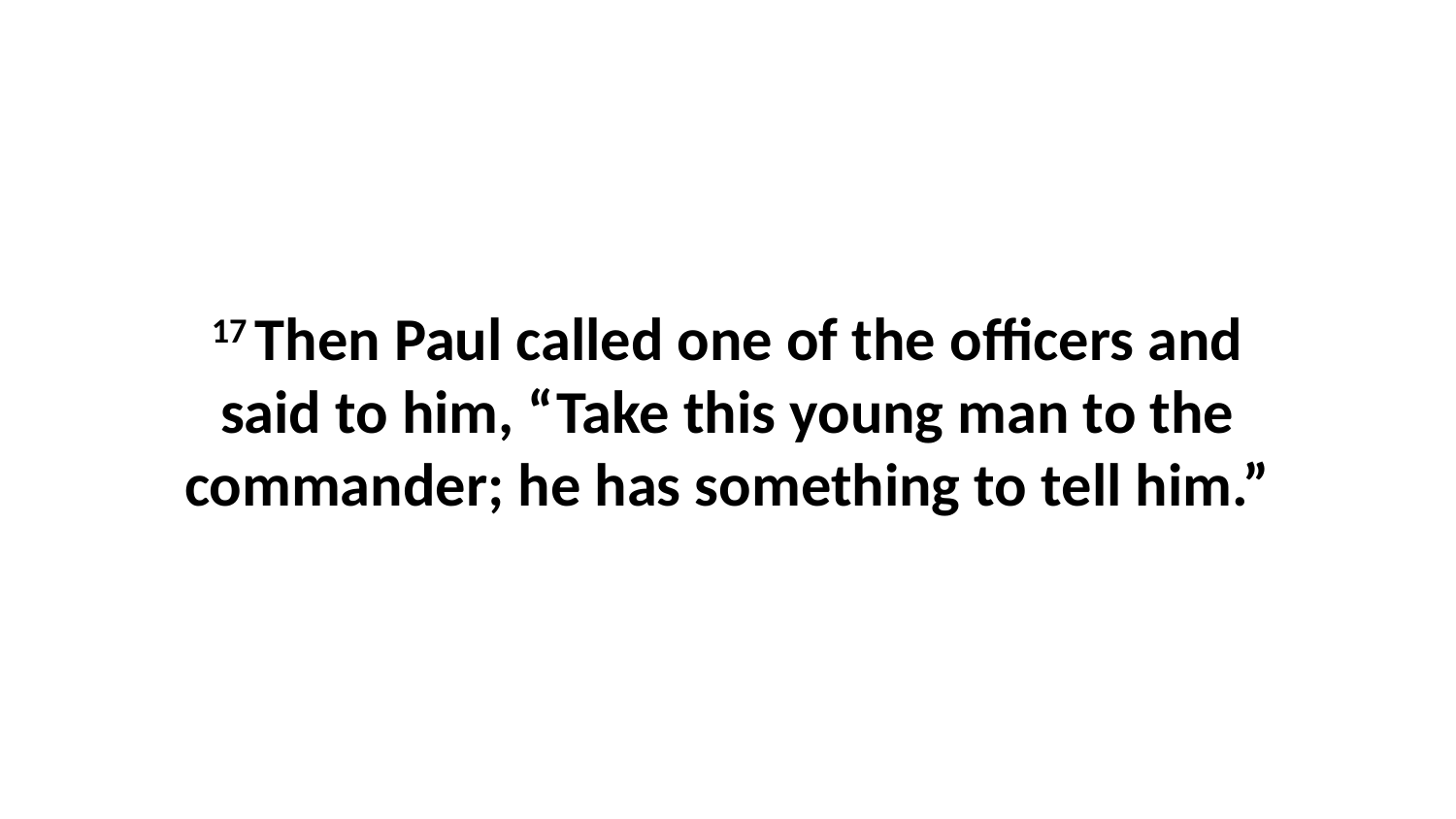

17 Then Paul called one of the officers and said to him, “Take this young man to the commander; he has something to tell him.”